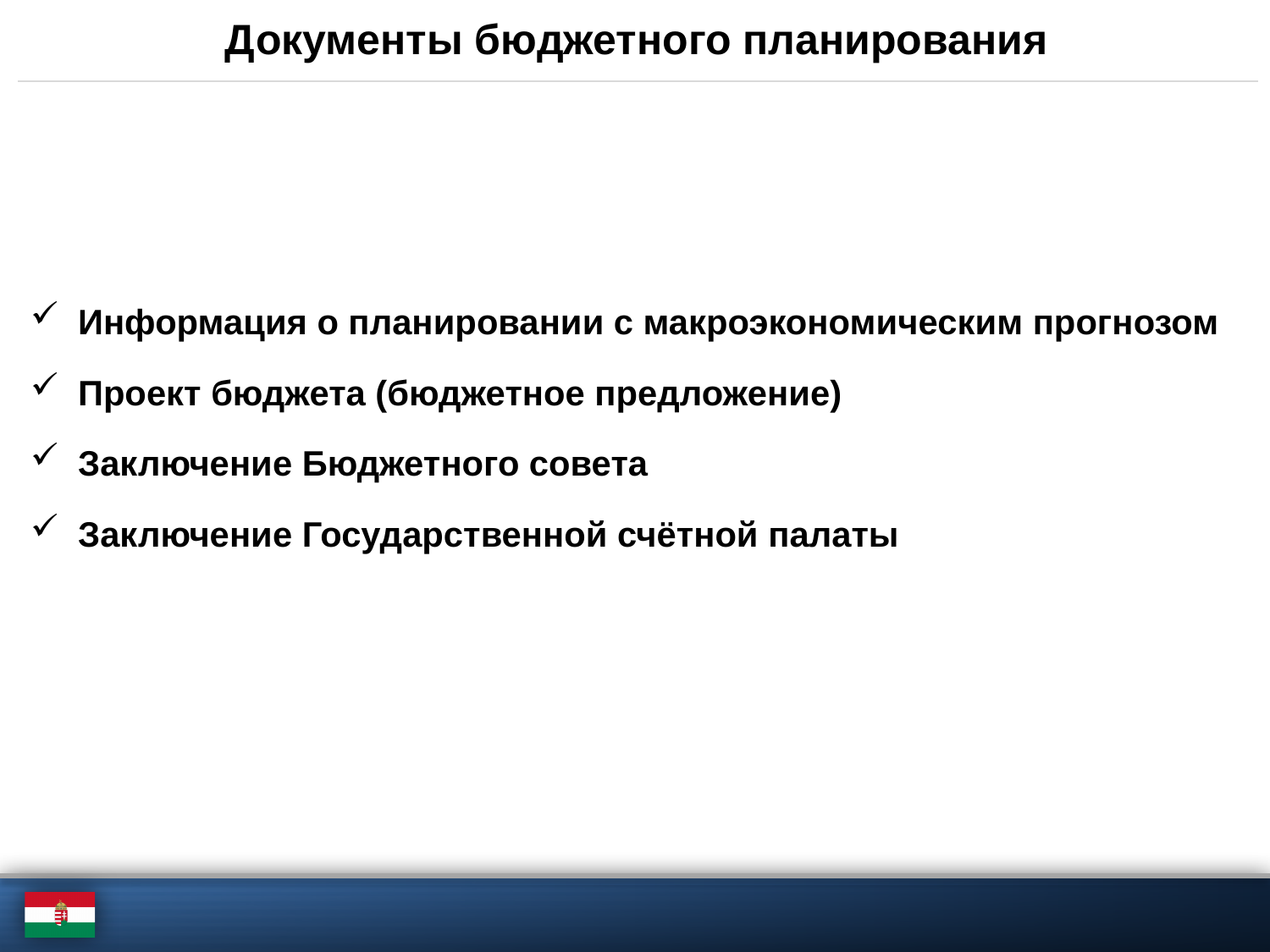

# Документы бюджетного планирования
Информация о планировании с макроэкономическим прогнозом
Проект бюджета (бюджетное предложение)
Заключение Бюджетного совета
Заключение Государственной счётной палаты